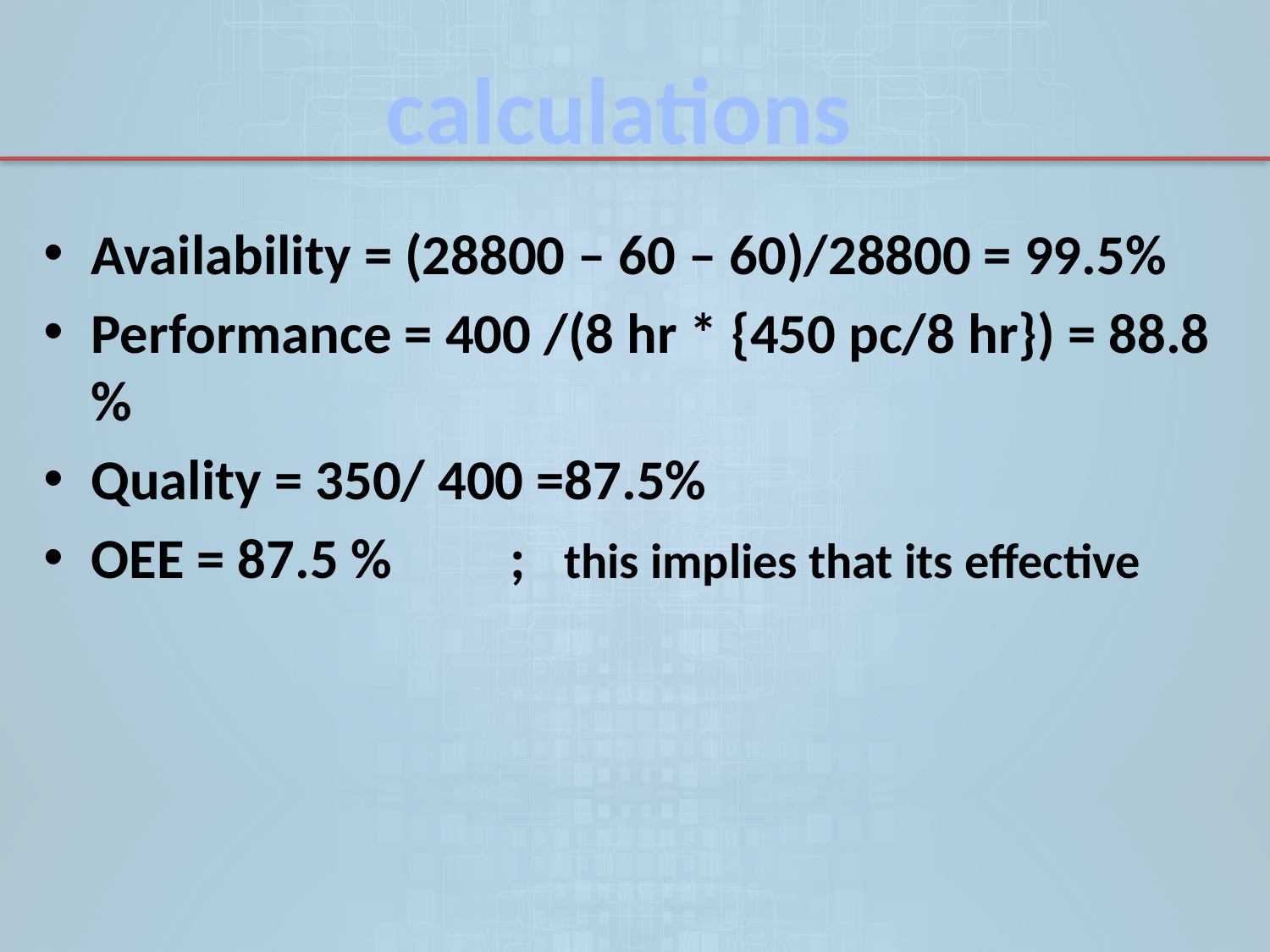

calculations
Availability = (28800 – 60 – 60)/28800 = 99.5%
Performance = 400 /(8 hr * {450 pc/8 hr}) = 88.8 %
Quality = 350/ 400 =87.5%
OEE = 87.5 %   	   ;   this implies that its effective